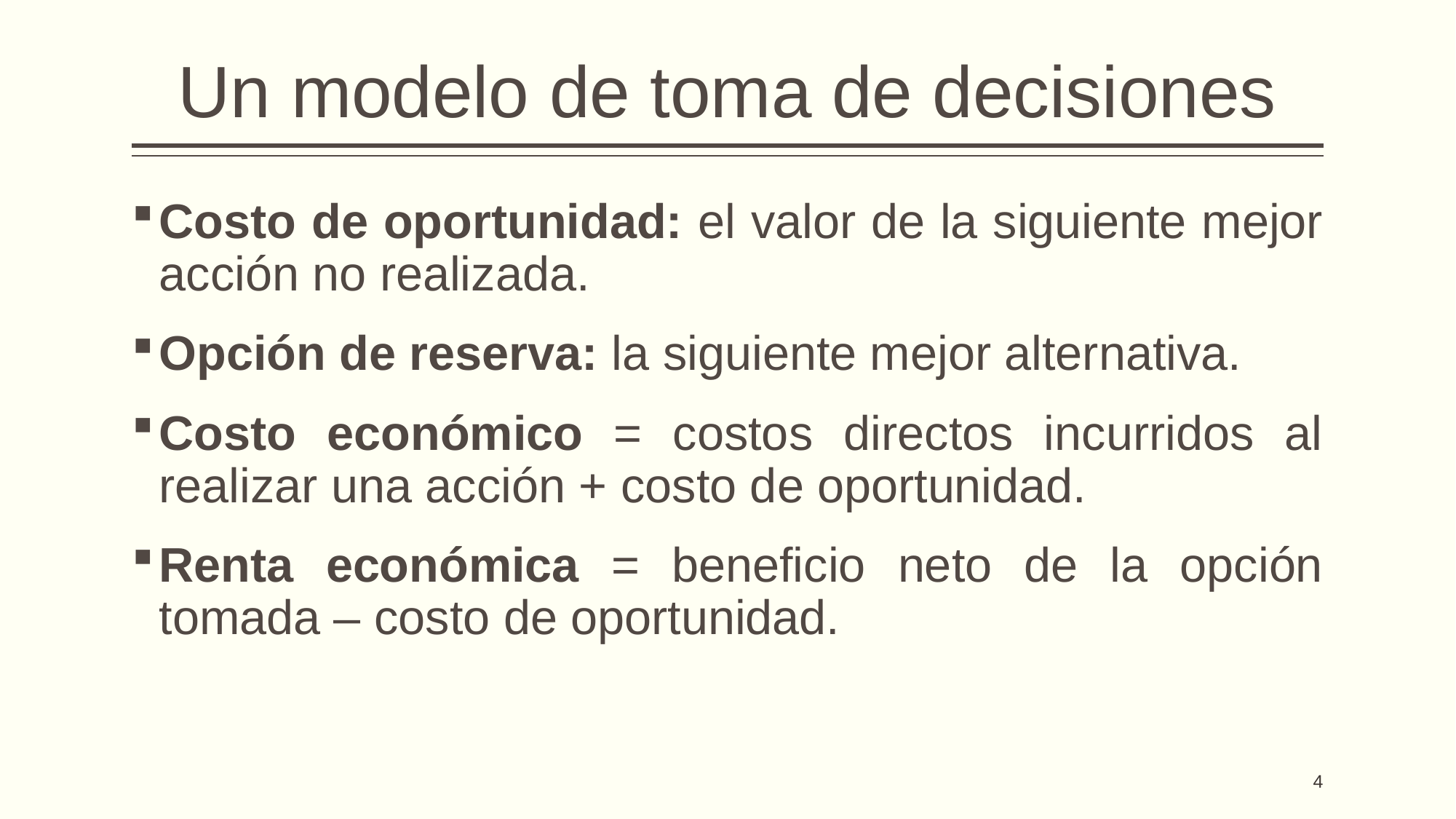

# Un modelo de toma de decisiones
Costo de oportunidad: el valor de la siguiente mejor acción no realizada.
Opción de reserva: la siguiente mejor alternativa.
Costo económico = costos directos incurridos al realizar una acción + costo de oportunidad.
Renta económica = beneficio neto de la opción tomada – costo de oportunidad.

4